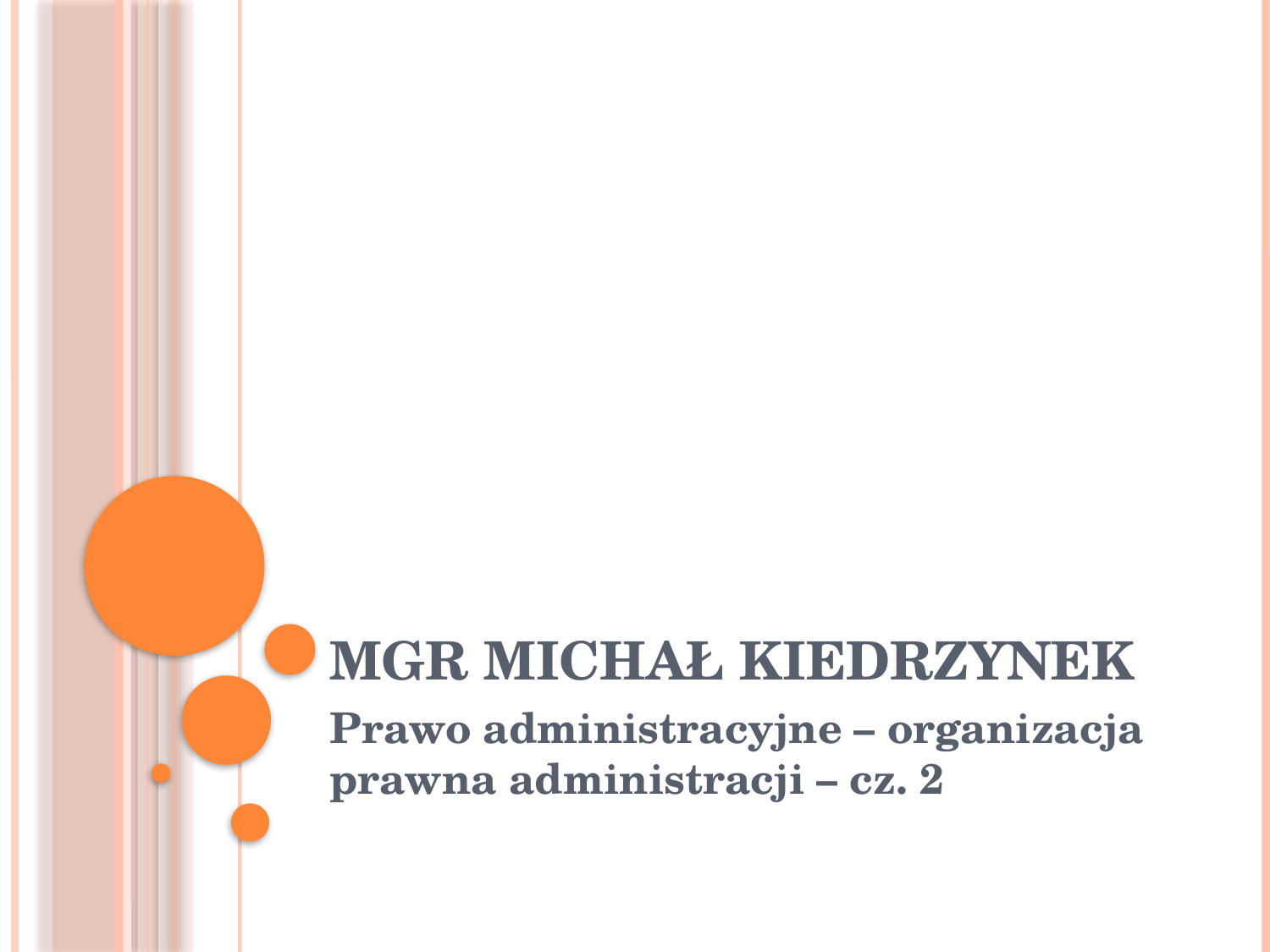

# Mgr Michał Kiedrzynek
Prawo administracyjne – organizacja prawna administracji – cz. 2